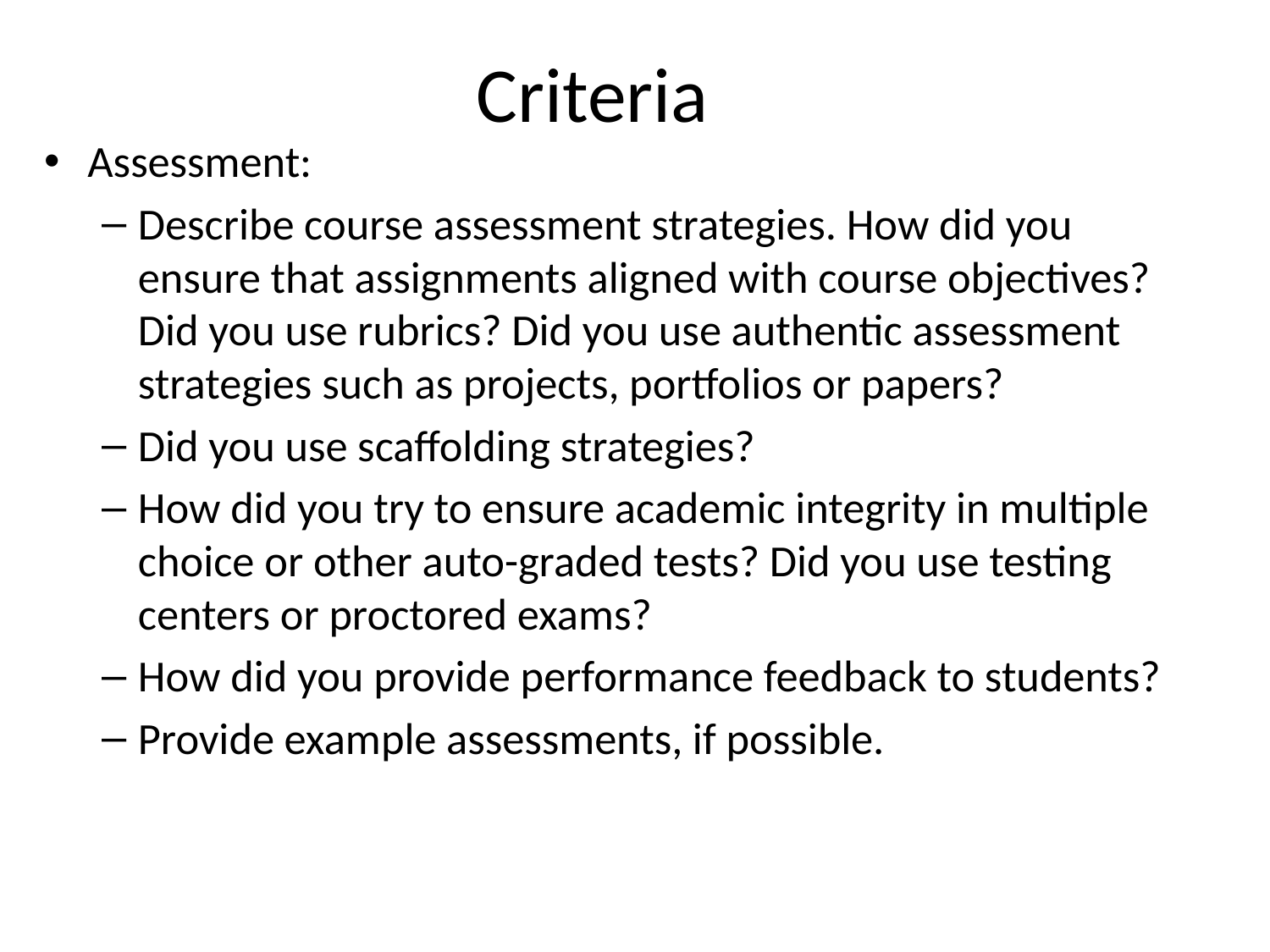

# Criteria
Assessment:
Describe course assessment strategies. How did you ensure that assignments aligned with course objectives? Did you use rubrics? Did you use authentic assessment strategies such as projects, portfolios or papers?
Did you use scaffolding strategies?
How did you try to ensure academic integrity in multiple choice or other auto-graded tests? Did you use testing centers or proctored exams?
How did you provide performance feedback to students?
Provide example assessments, if possible.